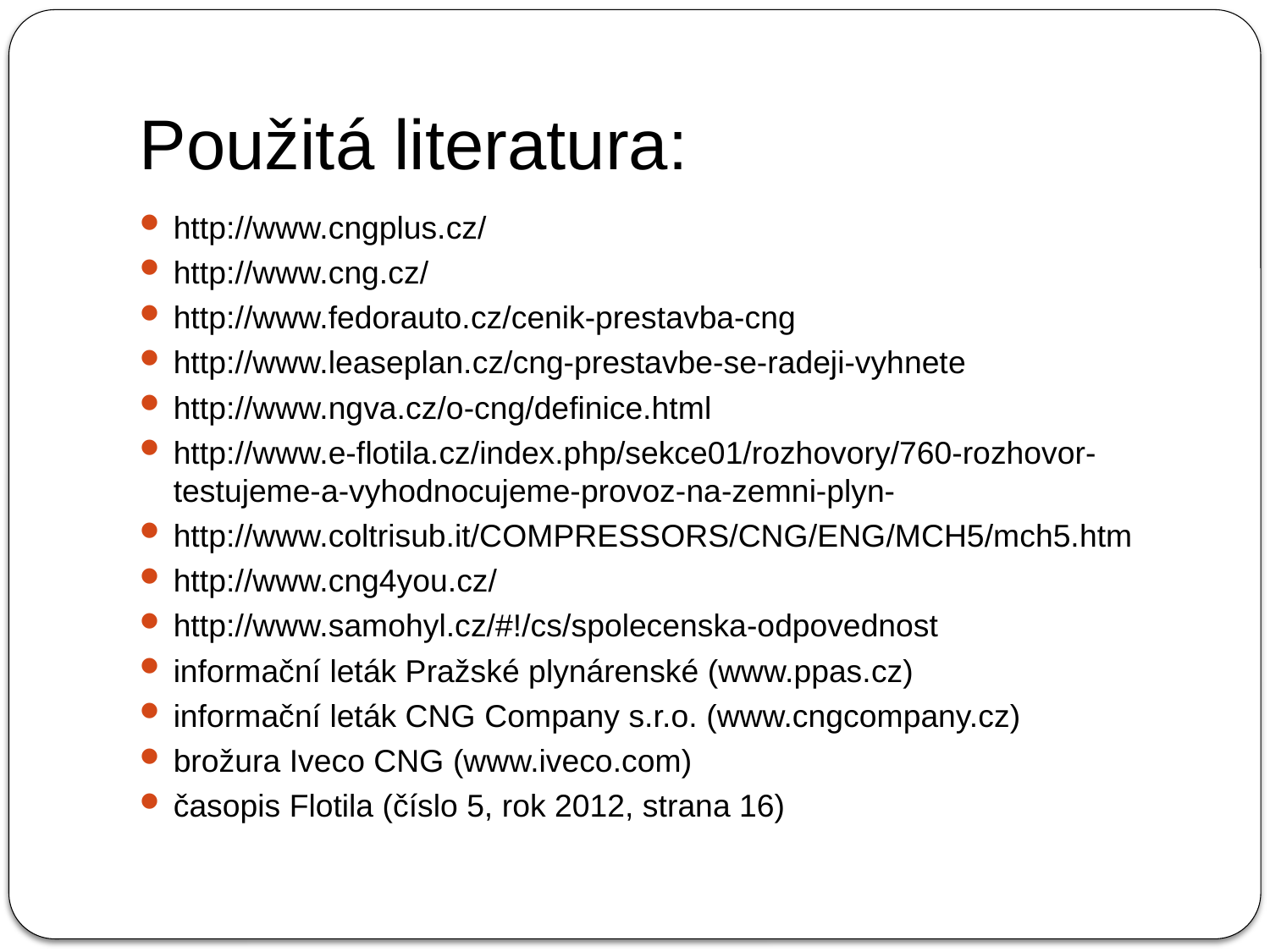

# Použitá literatura:
http://www.cngplus.cz/
http://www.cng.cz/
http://www.fedorauto.cz/cenik-prestavba-cng
http://www.leaseplan.cz/cng-prestavbe-se-radeji-vyhnete
http://www.ngva.cz/o-cng/definice.html
http://www.e-flotila.cz/index.php/sekce01/rozhovory/760-rozhovor-testujeme-a-vyhodnocujeme-provoz-na-zemni-plyn-
http://www.coltrisub.it/COMPRESSORS/CNG/ENG/MCH5/mch5.htm
http://www.cng4you.cz/
http://www.samohyl.cz/#!/cs/spolecenska-odpovednost
informační leták Pražské plynárenské (www.ppas.cz)
informační leták CNG Company s.r.o. (www.cngcompany.cz)
brožura Iveco CNG (www.iveco.com)
časopis Flotila (číslo 5, rok 2012, strana 16)